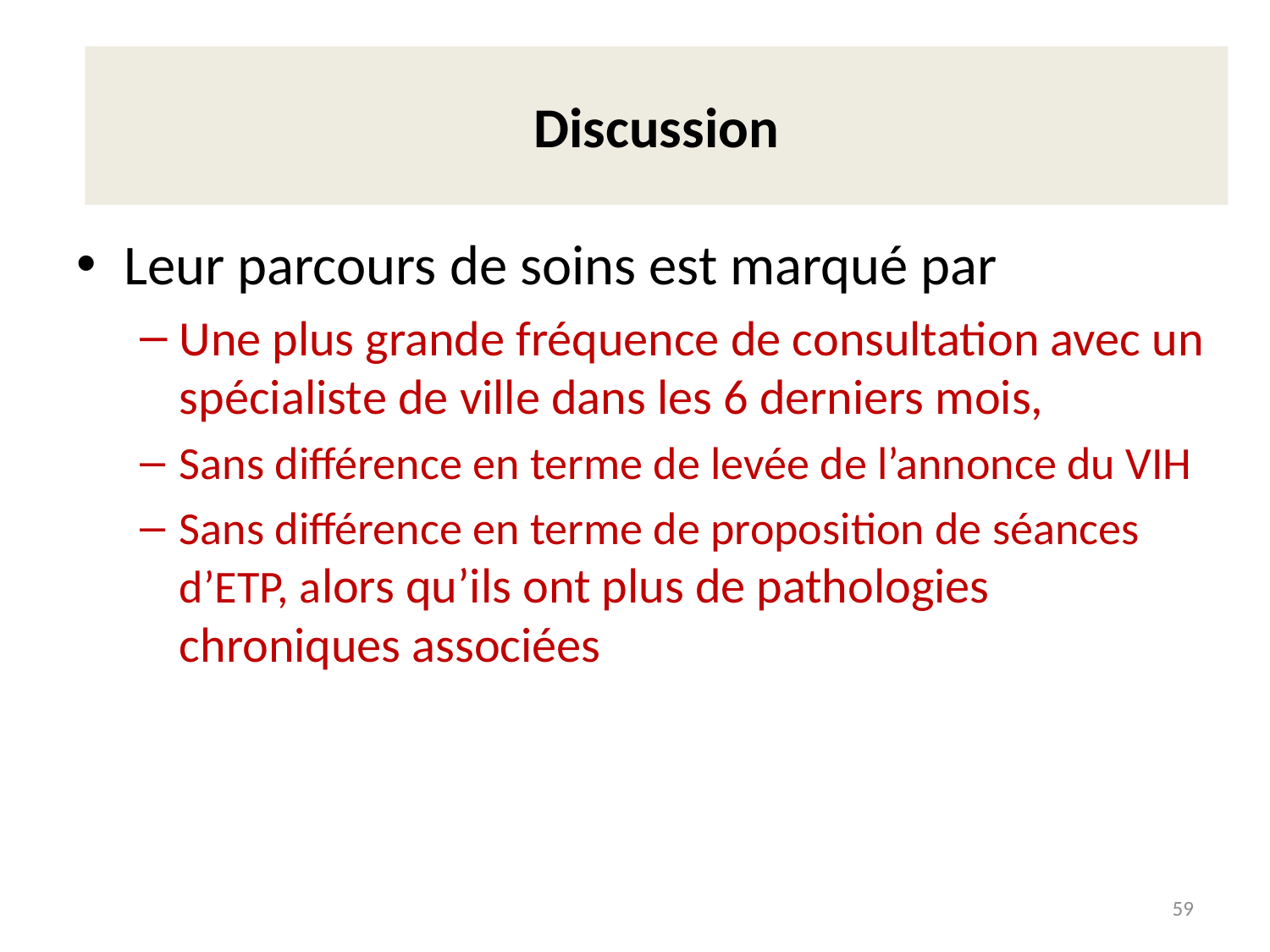

# Discussion
Leur parcours de soins est marqué par
Une plus grande fréquence de consultation avec un spécialiste de ville dans les 6 derniers mois,
Sans différence en terme de levée de l’annonce du VIH
Sans différence en terme de proposition de séances d’ETP, alors qu’ils ont plus de pathologies chroniques associées

59